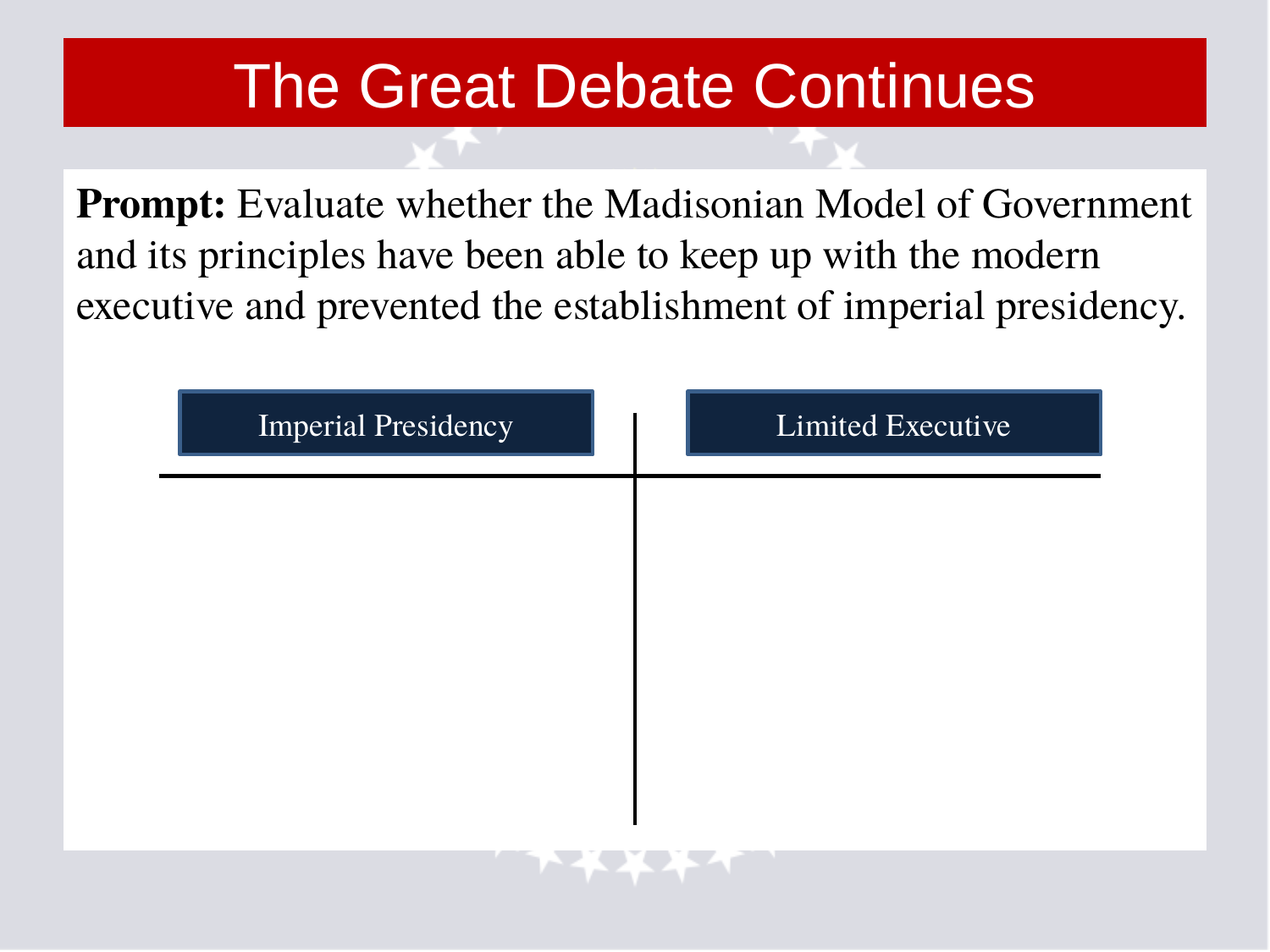

# The Great Debate Continues
Prompt: Evaluate whether the Madisonian Model of Government and its principles have been able to keep up with the modern executive and prevented the establishment of imperial presidency.
Imperial Presidency
Limited Executive